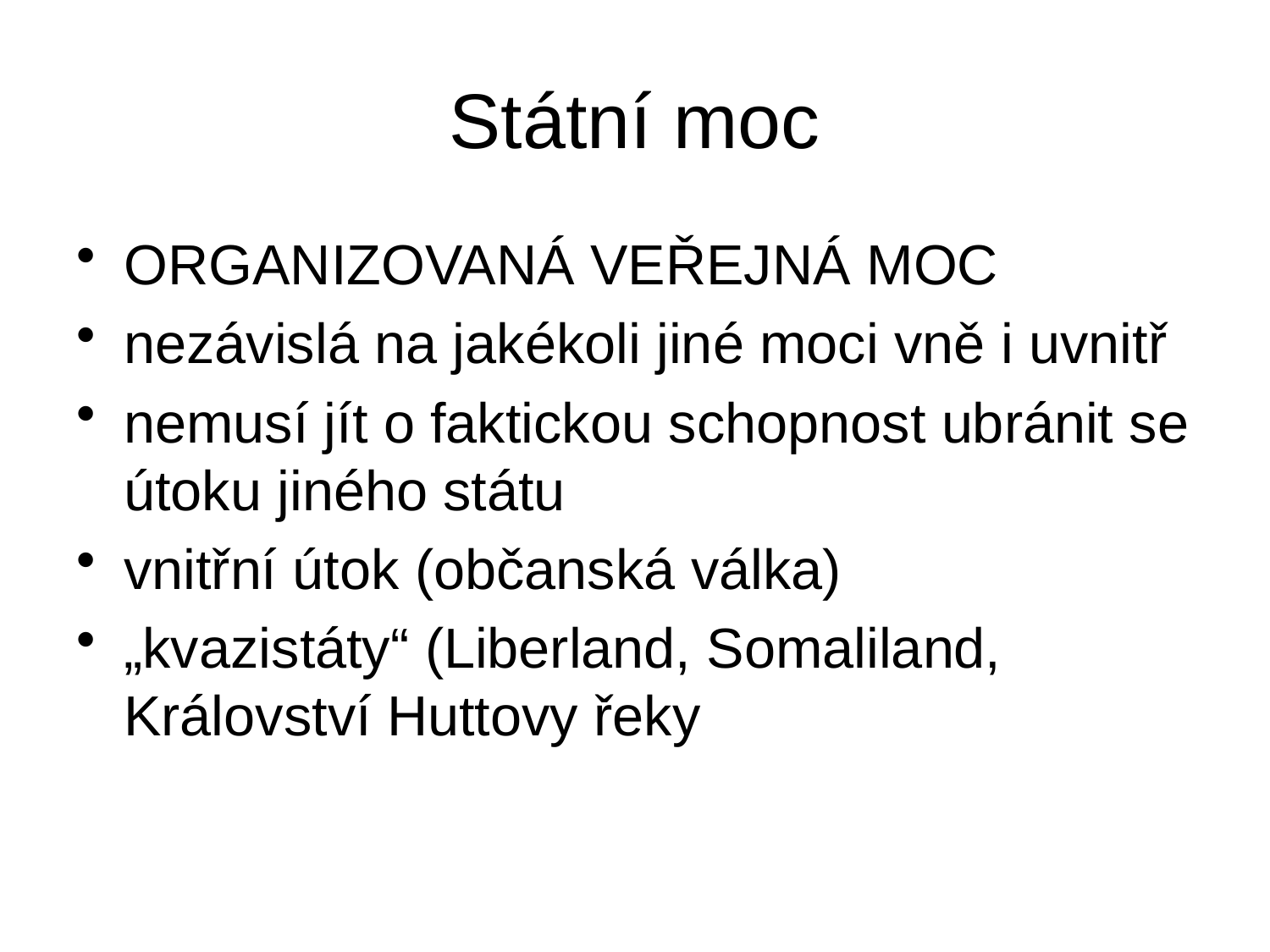

# Státní moc
ORGANIZOVANÁ VEŘEJNÁ MOC
nezávislá na jakékoli jiné moci vně i uvnitř
nemusí jít o faktickou schopnost ubránit se útoku jiného státu
vnitřní útok (občanská válka)
„kvazistáty“ (Liberland, Somaliland, Království Huttovy řeky